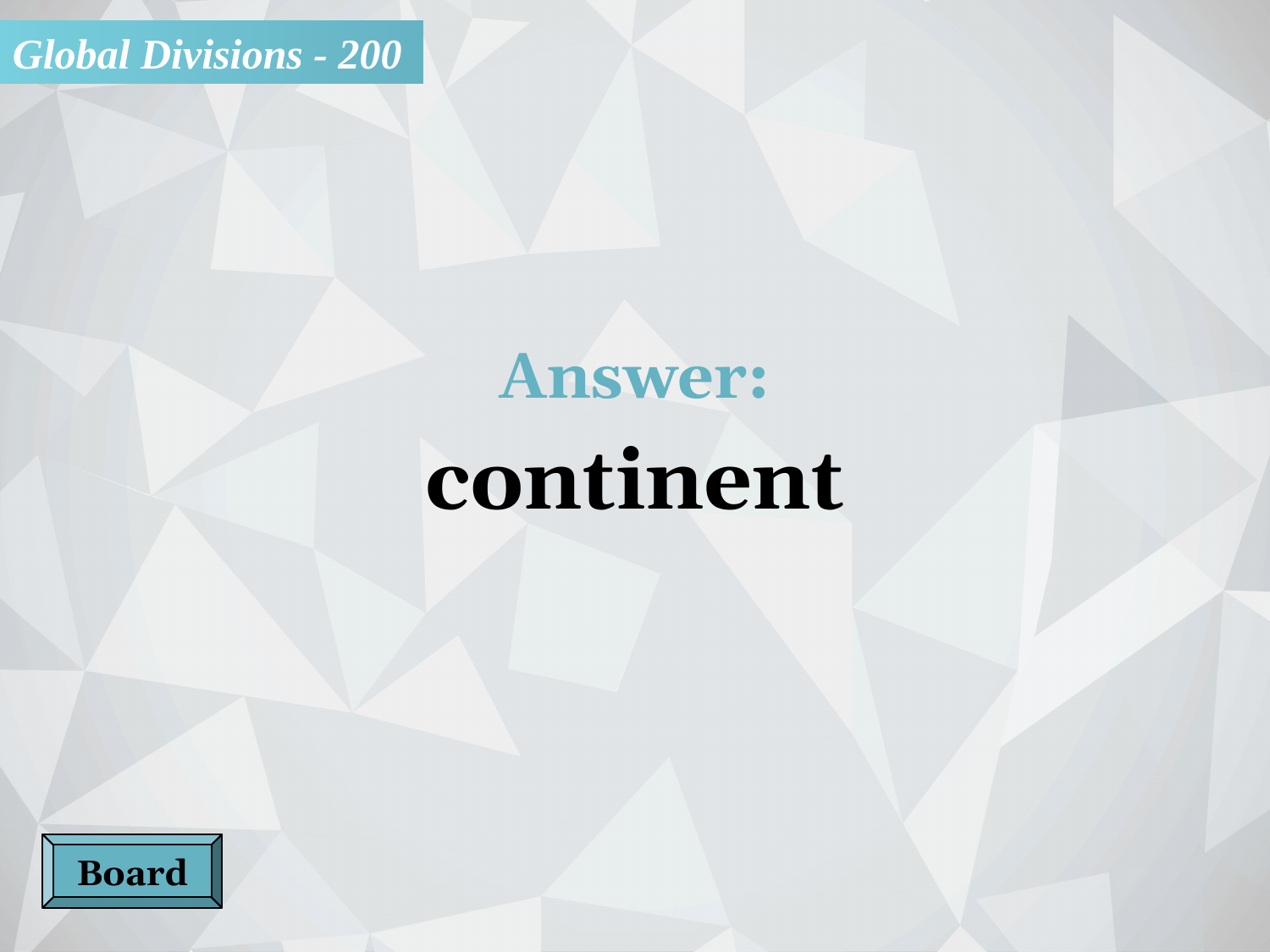

Global Divisions - 200
Answer:
continent
Board